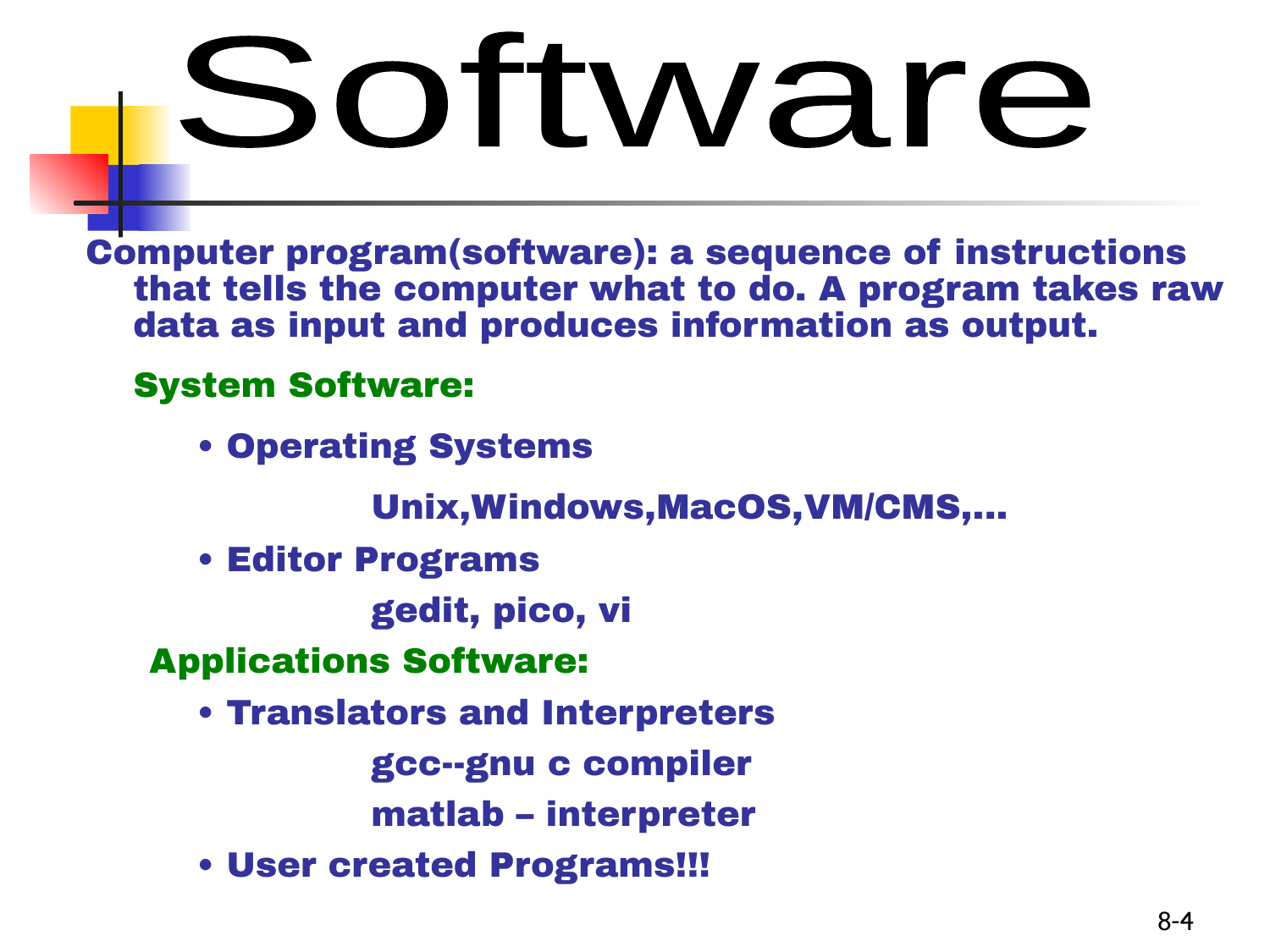

Software
Computer program(software): a sequence of instructions that tells the computer what to do. A program takes raw data as input and produces information as output.
	System Software:
	• Operating Systems
		    Unix,Windows,MacOS,VM/CMS,...
	• Editor Programs
		    gedit, pico, vi
Applications Software:
	• Translators and Interpreters
		    gcc--gnu c compiler
		    matlab – interpreter
	• User created Programs!!!
8-4